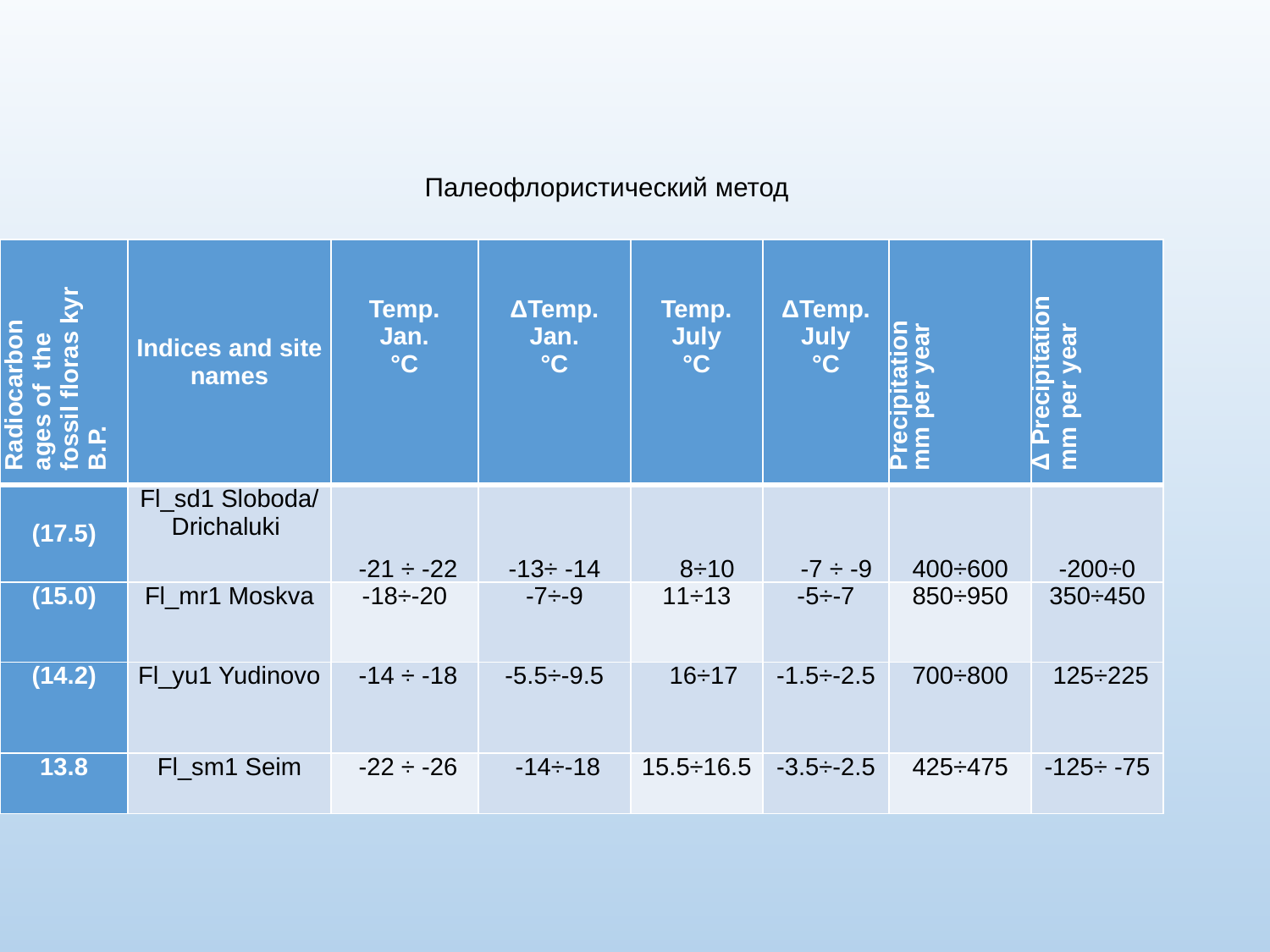

Палеофлористический метод
| Radiocarbon ages of the fossil floras kyr B.P. | Indices and site names | Temp. Jan. °C | ΔTemp. Jan. °C | Temp. July °C | ΔTemp. July °C | Precipitation mm per year | Δ Precipitation mm per year |
| --- | --- | --- | --- | --- | --- | --- | --- |
| (17.5) | Fl\_sd1 Sloboda/ Drichaluki | -21 ÷ -22 | -13÷ -14 | 8÷10 | -7 ÷ -9 | 400÷600 | -200÷0 |
| (15.0) | Fl\_mr1 Moskva | -18÷-20 | -7÷-9 | 11÷13 | -5÷-7 | 850÷950 | 350÷450 |
| (14.2) | Fl\_yu1 Yudinovo | -14 ÷ -18 | -5.5÷-9.5 | 16÷17 | -1.5÷-2.5 | 700÷800 | 125÷225 |
| 13.8 | Fl\_sm1 Seim | -22 ÷ -26 | -14÷-18 | 15.5÷16.5 | -3.5÷-2.5 | 425÷475 | -125÷ -75 |